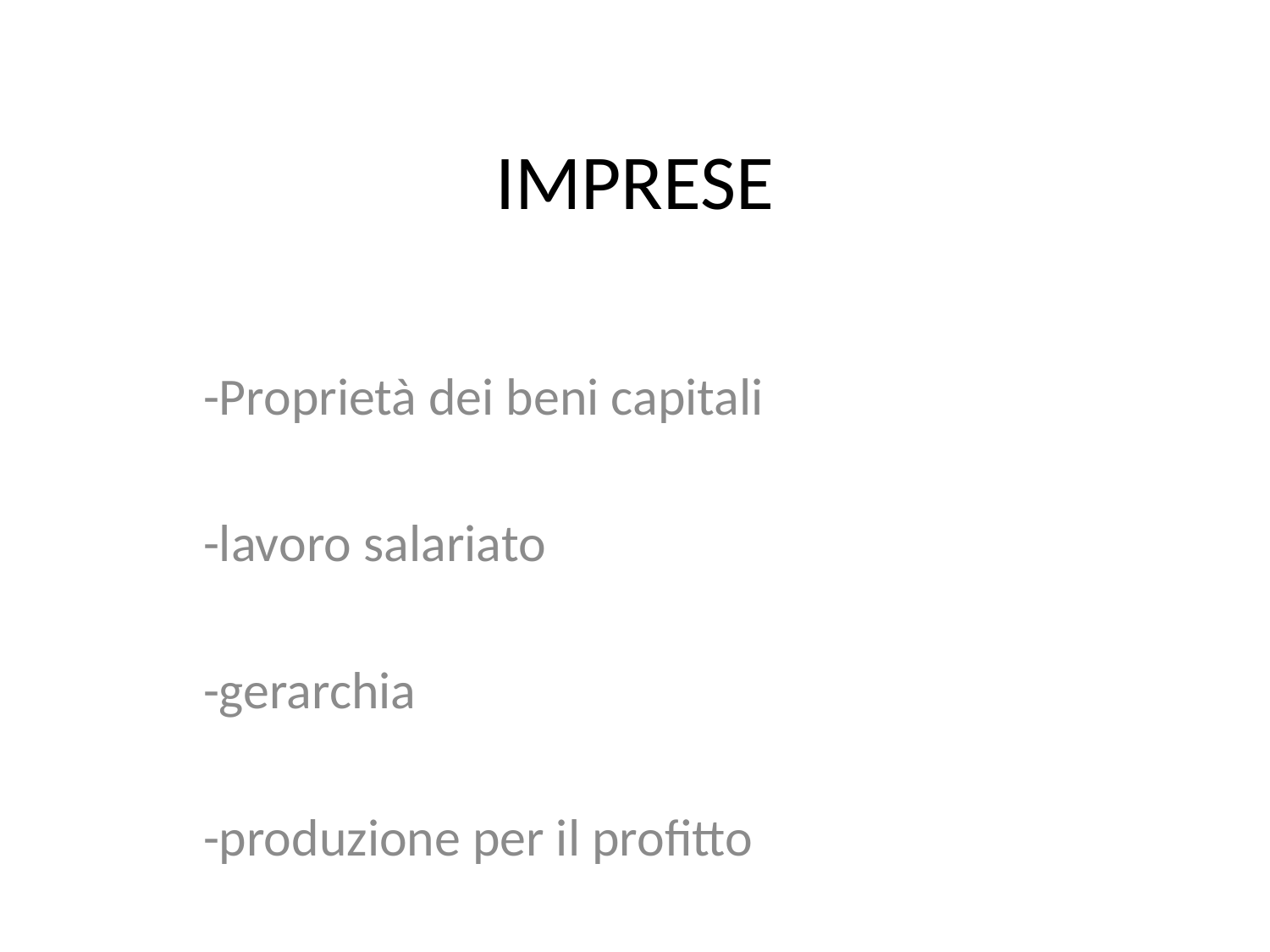

# IMPRESE
-Proprietà dei beni capitali

-lavoro salariato

-gerarchia

-produzione per il profitto